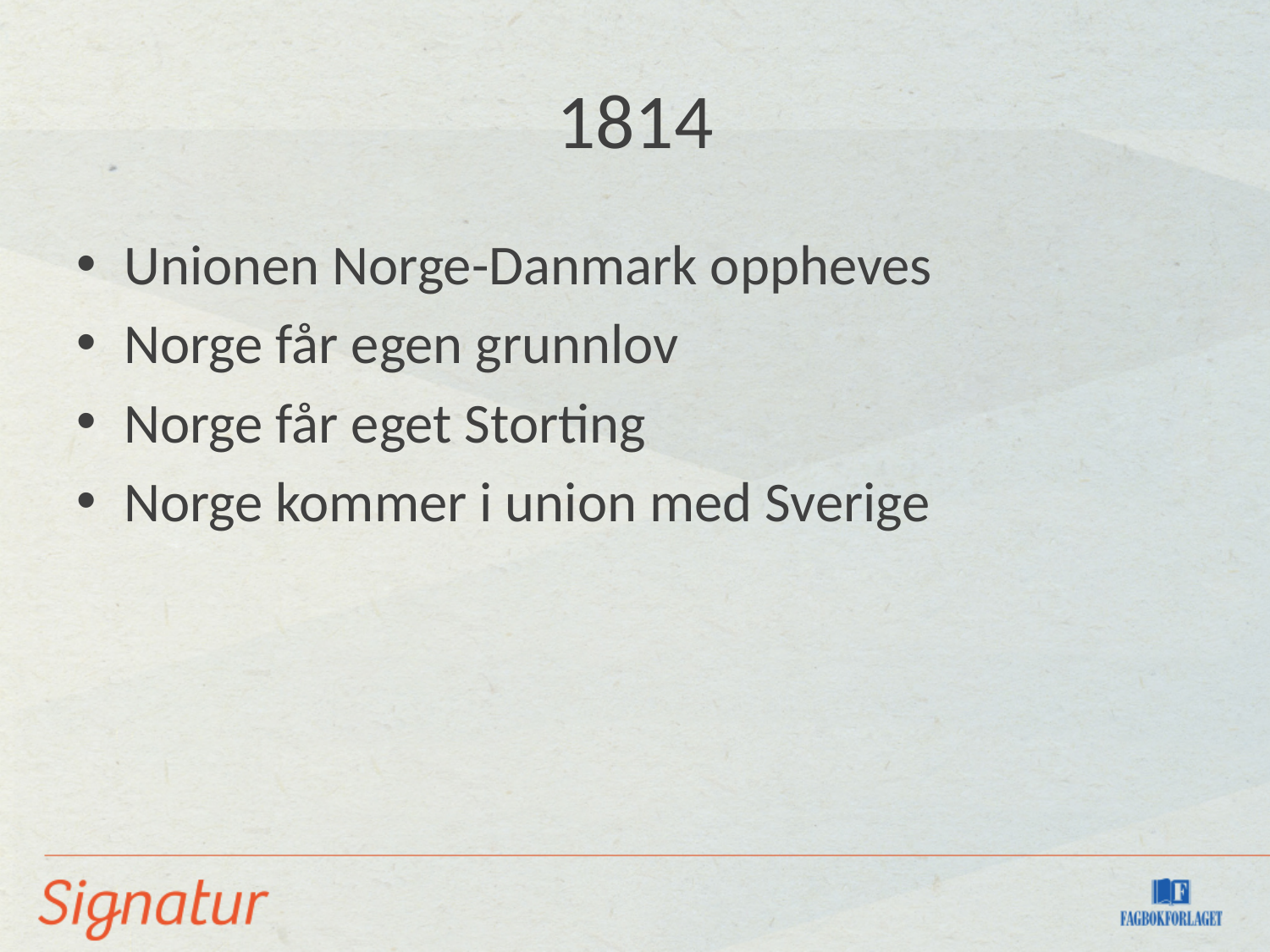

# 1814
Unionen Norge-Danmark oppheves
Norge får egen grunnlov
Norge får eget Storting
Norge kommer i union med Sverige